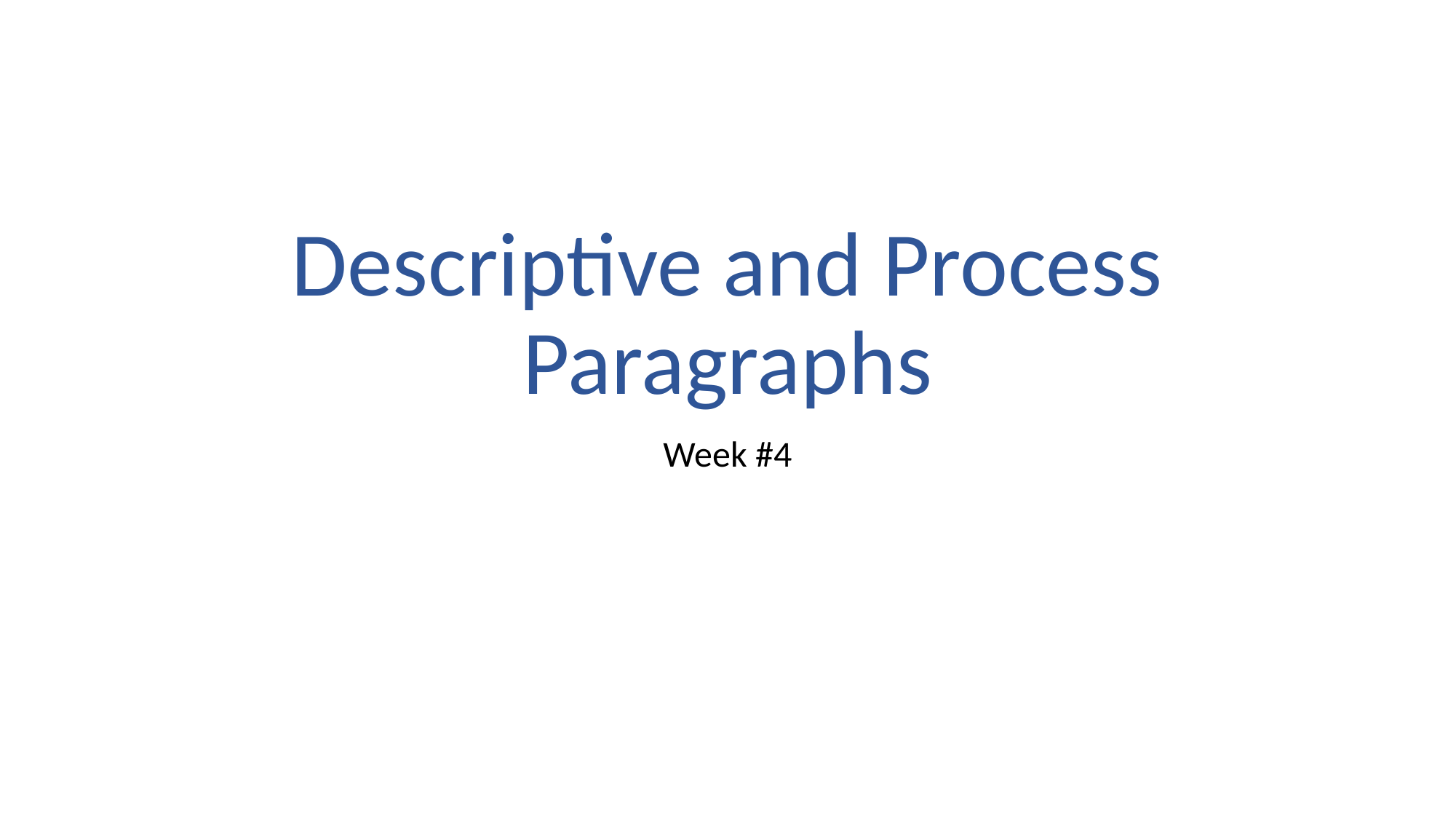

# Descriptive and Process Paragraphs
Week #4